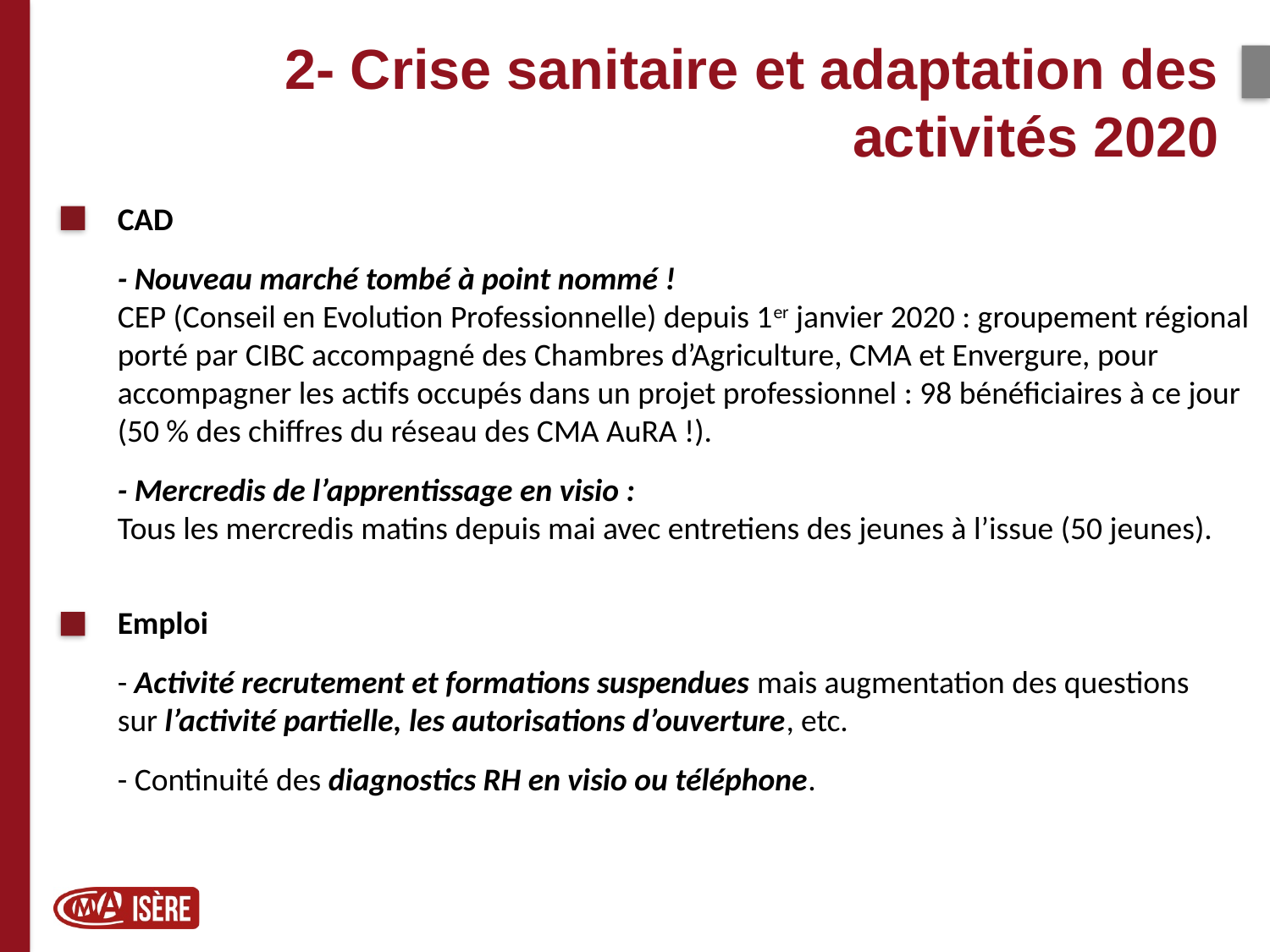

2- Crise sanitaire et adaptation des activités 2020

CAD

- Nouveau marché tombé à point nommé !
CEP (Conseil en Evolution Professionnelle) depuis 1er janvier 2020 : groupement régional porté par CIBC accompagné des Chambres d’Agriculture, CMA et Envergure, pour accompagner les actifs occupés dans un projet professionnel : 98 bénéficiaires à ce jour (50 % des chiffres du réseau des CMA AuRA !).

- Mercredis de l’apprentissage en visio :
Tous les mercredis matins depuis mai avec entretiens des jeunes à l’issue (50 jeunes).

Emploi

- Activité recrutement et formations suspendues mais augmentation des questions sur l’activité partielle, les autorisations d’ouverture, etc.

- Continuité des diagnostics RH en visio ou téléphone.